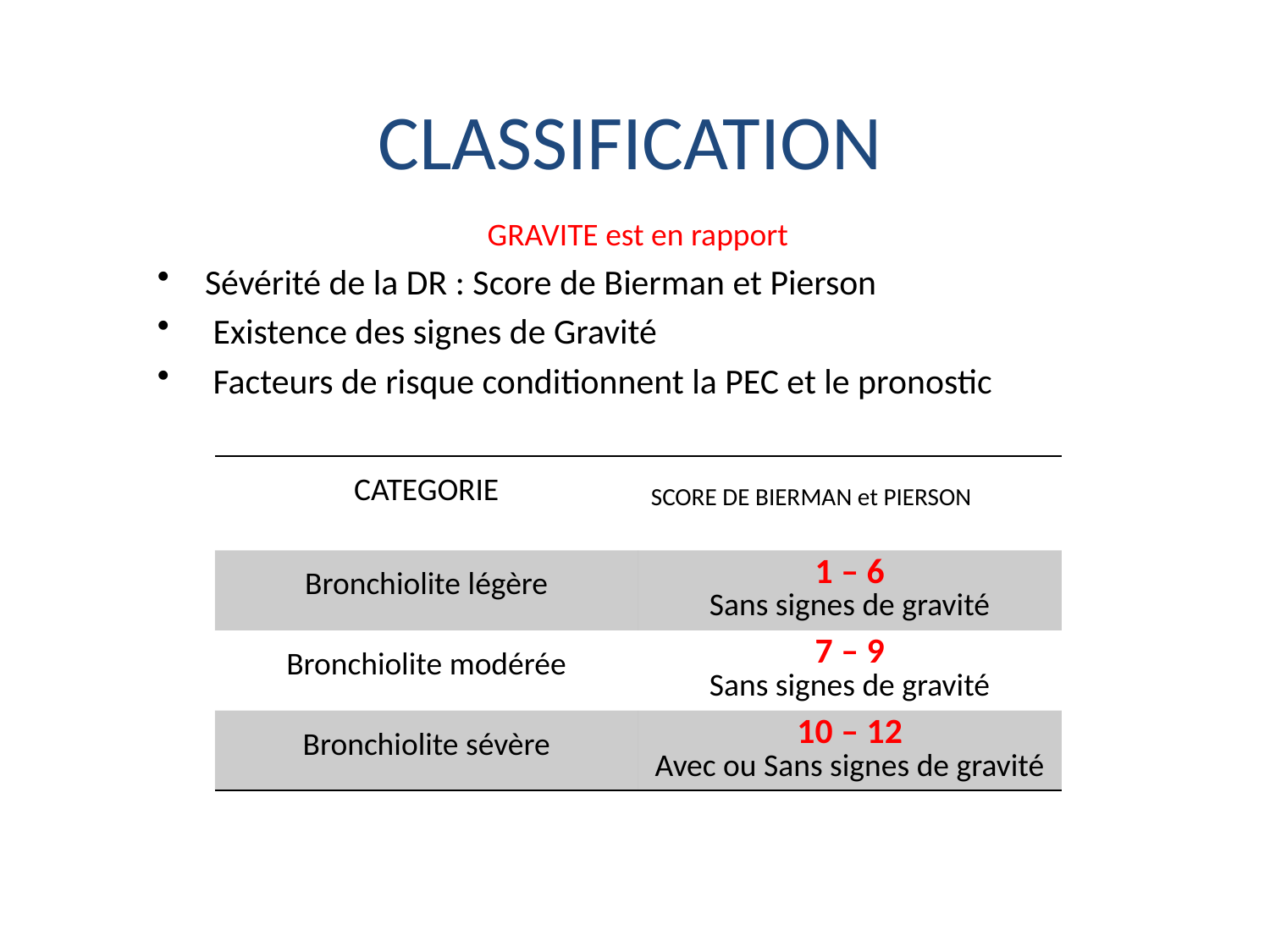

CLASSIFICATION
 GRAVITE est en rapport
Sévérité de la DR : Score de Bierman et Pierson
 Existence des signes de Gravité
 Facteurs de risque conditionnent la PEC et le pronostic
| CATEGORIE | SCORE DE BIERMAN et PIERSON |
| --- | --- |
| Bronchiolite légère | 1 – 6 Sans signes de gravité |
| Bronchiolite modérée | 7 – 9 Sans signes de gravité |
| Bronchiolite sévère | 10 – 12 Avec ou Sans signes de gravité |